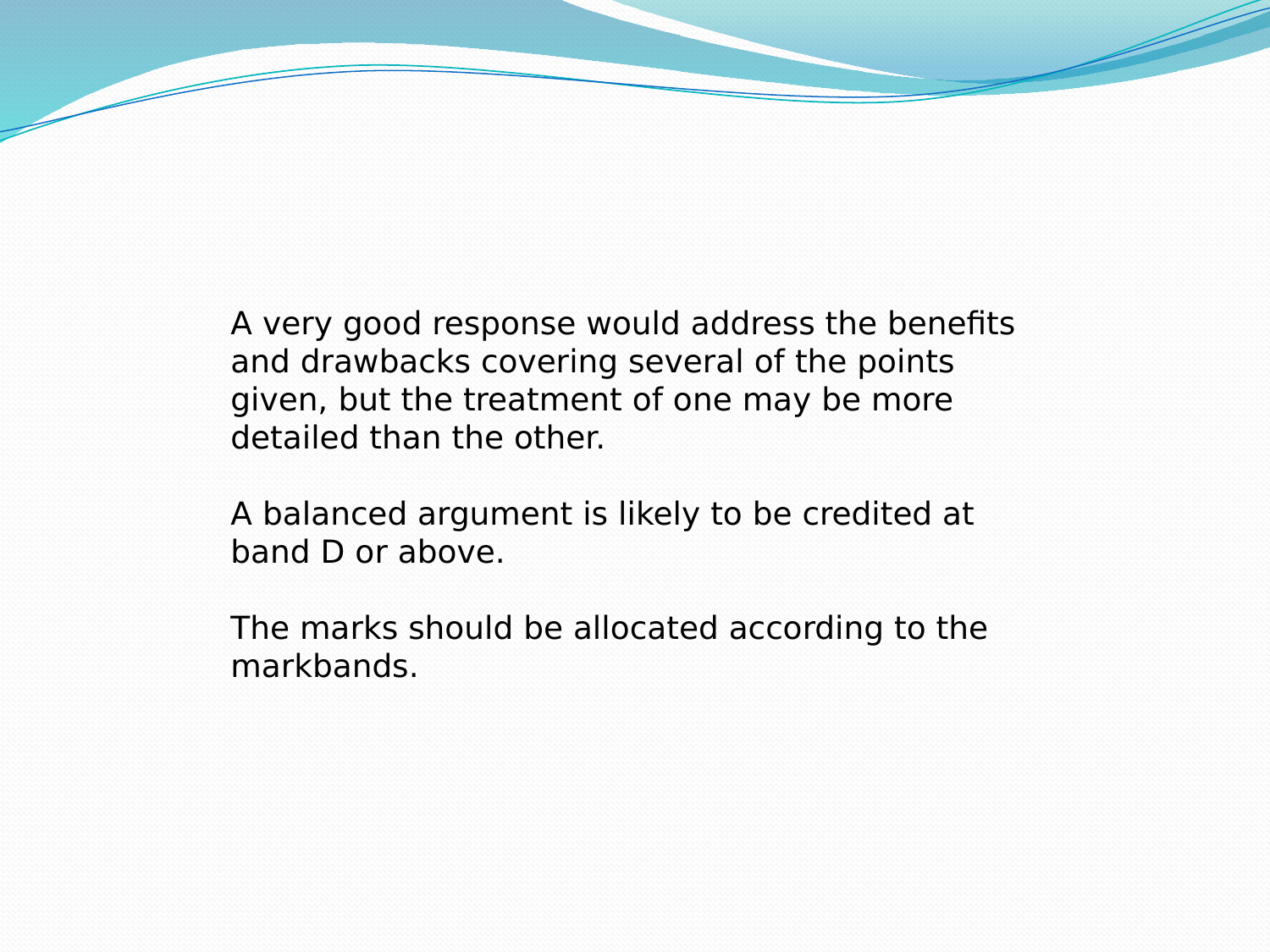

#
A very good response would address the benefits and drawbacks covering several of the points given, but the treatment of one may be more detailed than the other.

A balanced argument is likely to be credited at band D or above.

The marks should be allocated according to the markbands.